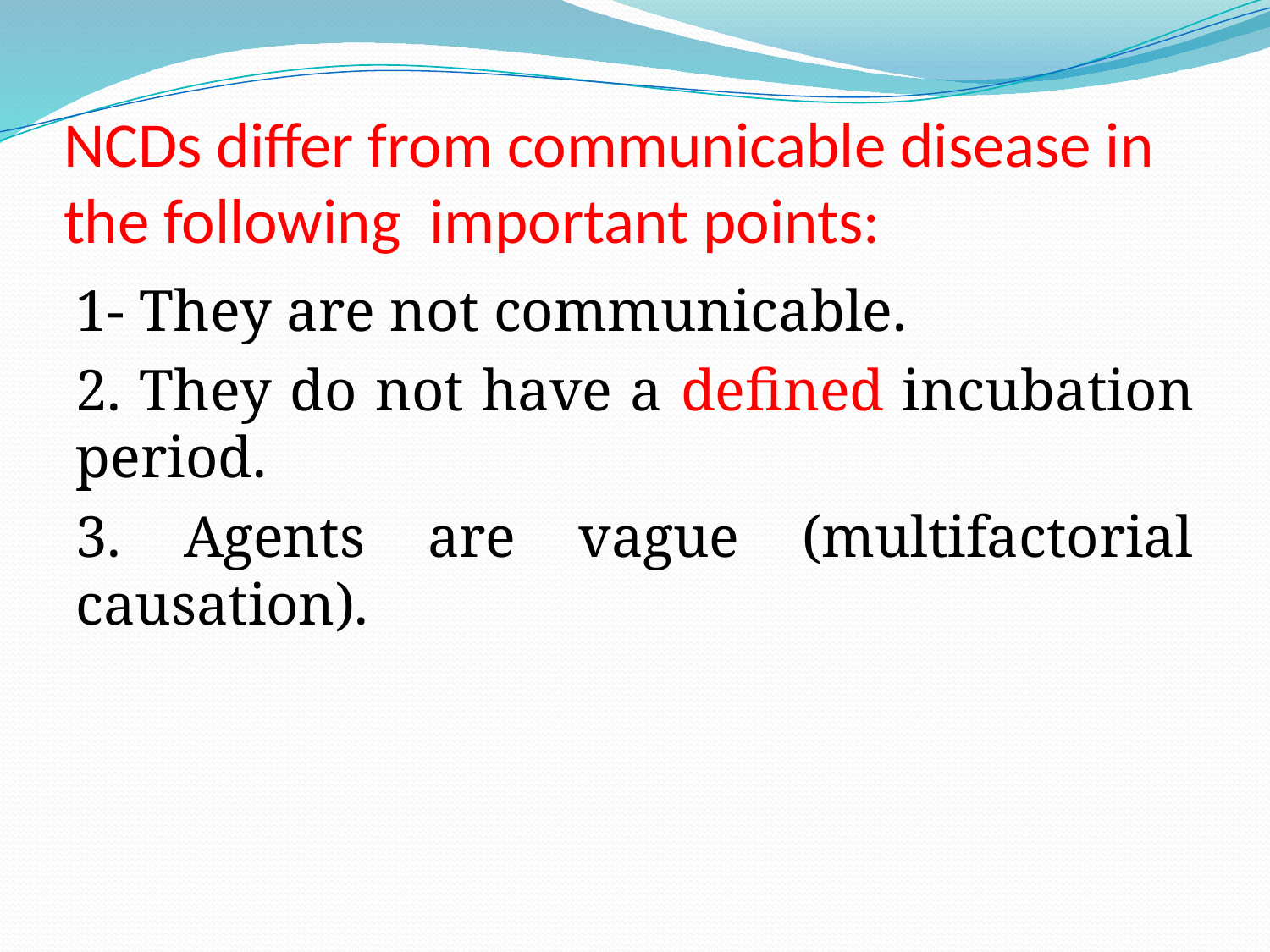

# NCDs differ from communicable disease in the following  important points:
1- They are not communicable.
2. They do not have a defined incubation period.
3. Agents are vague (multifactorial causation).